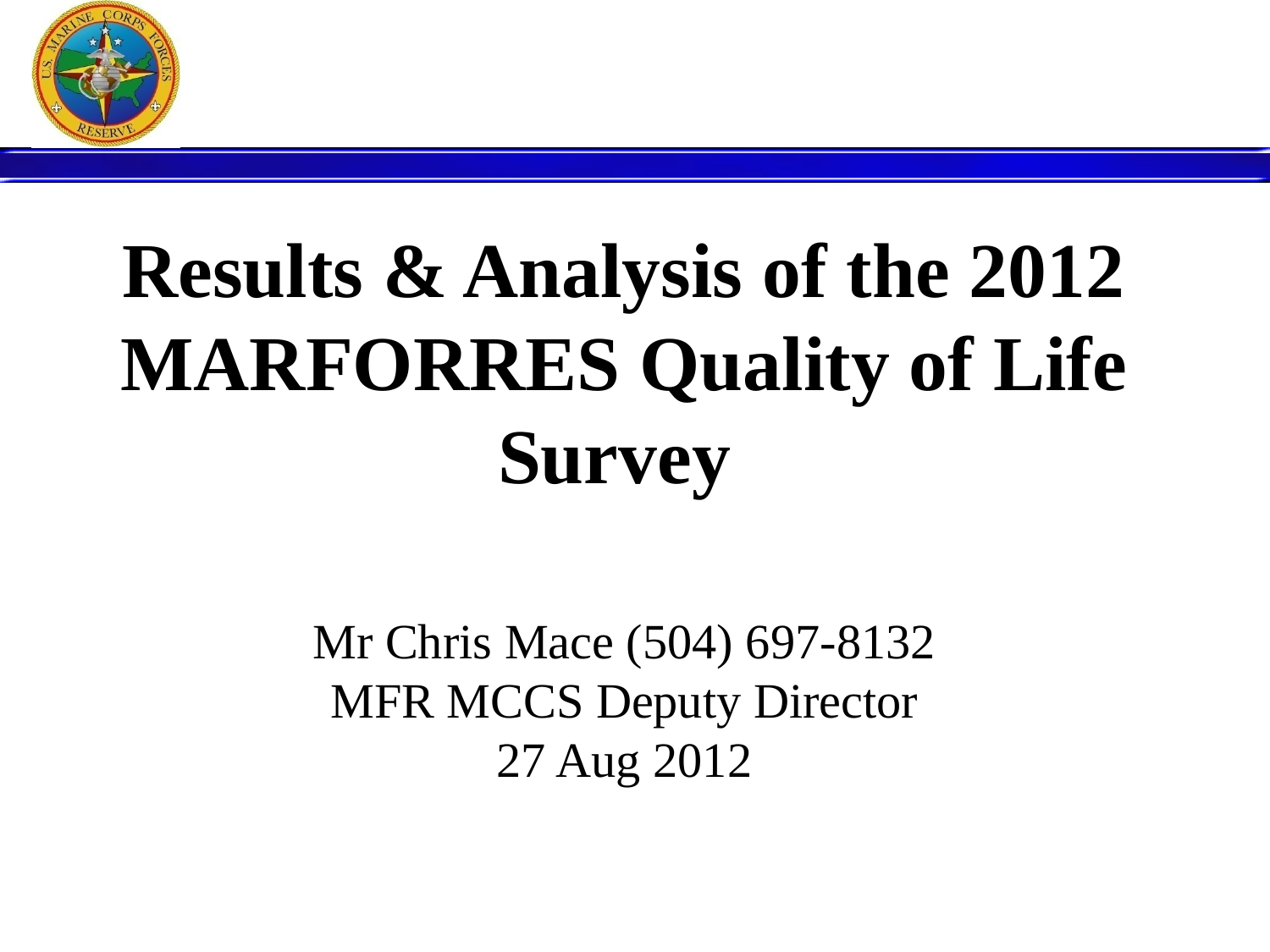

# Results & Analysis of the 2012 MARFORRES Quality of Life Survey
Mr Chris Mace (504) 697-8132
MFR MCCS Deputy Director
27 Aug 2012